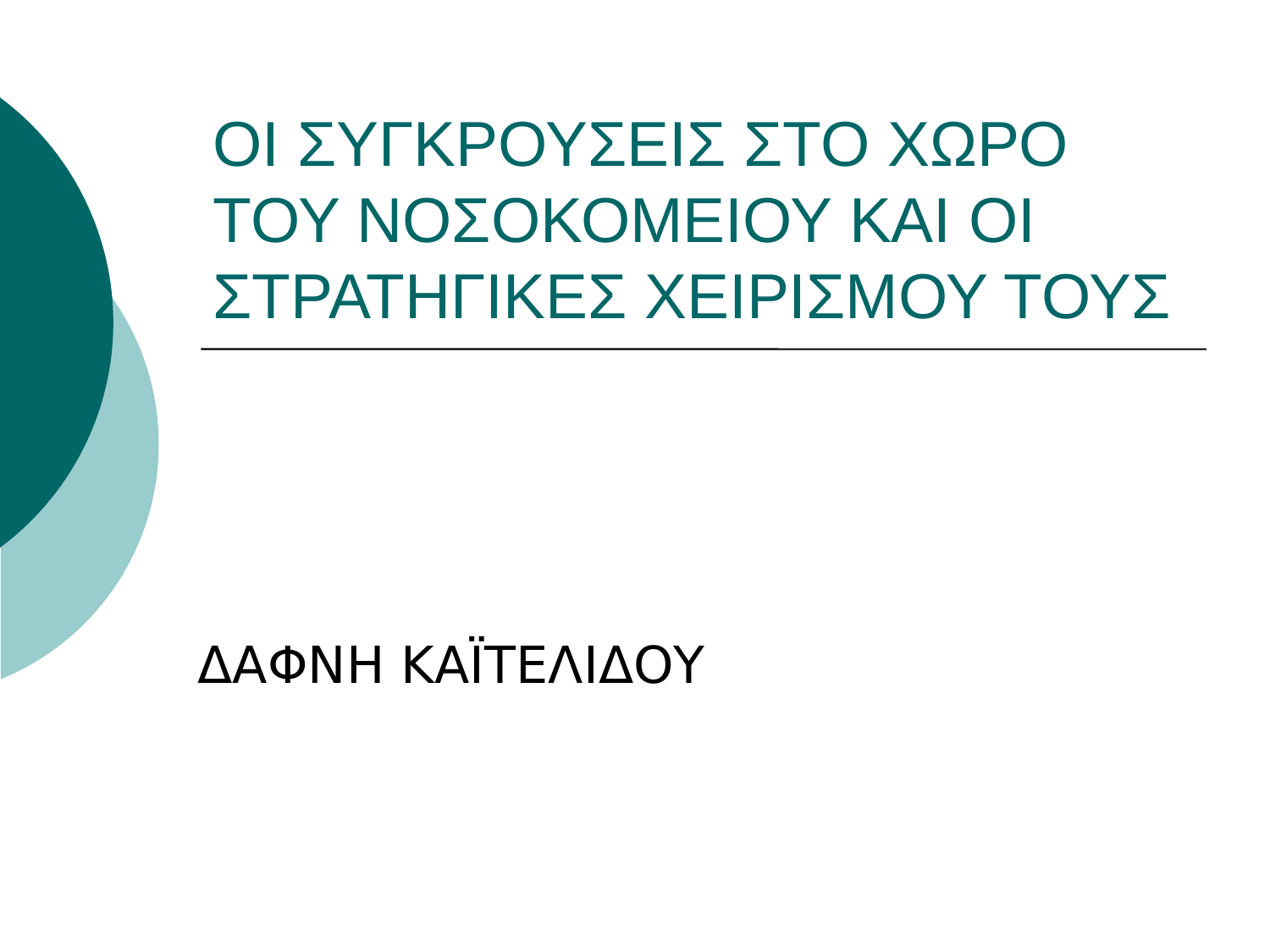

# ΟΙ ΣΥΓΚΡΟΥΣΕΙΣ ΣΤΟ ΧΩΡΟ ΤΟΥ ΝΟΣΟΚΟΜΕΙΟΥ ΚΑΙ ΟΙ ΣΤΡΑΤΗΓΙΚΕΣ ΧΕΙΡΙΣΜΟΥ ΤΟΥΣ
ΔΑΦΝΗ ΚΑΪΤΕΛΙΔΟΥ